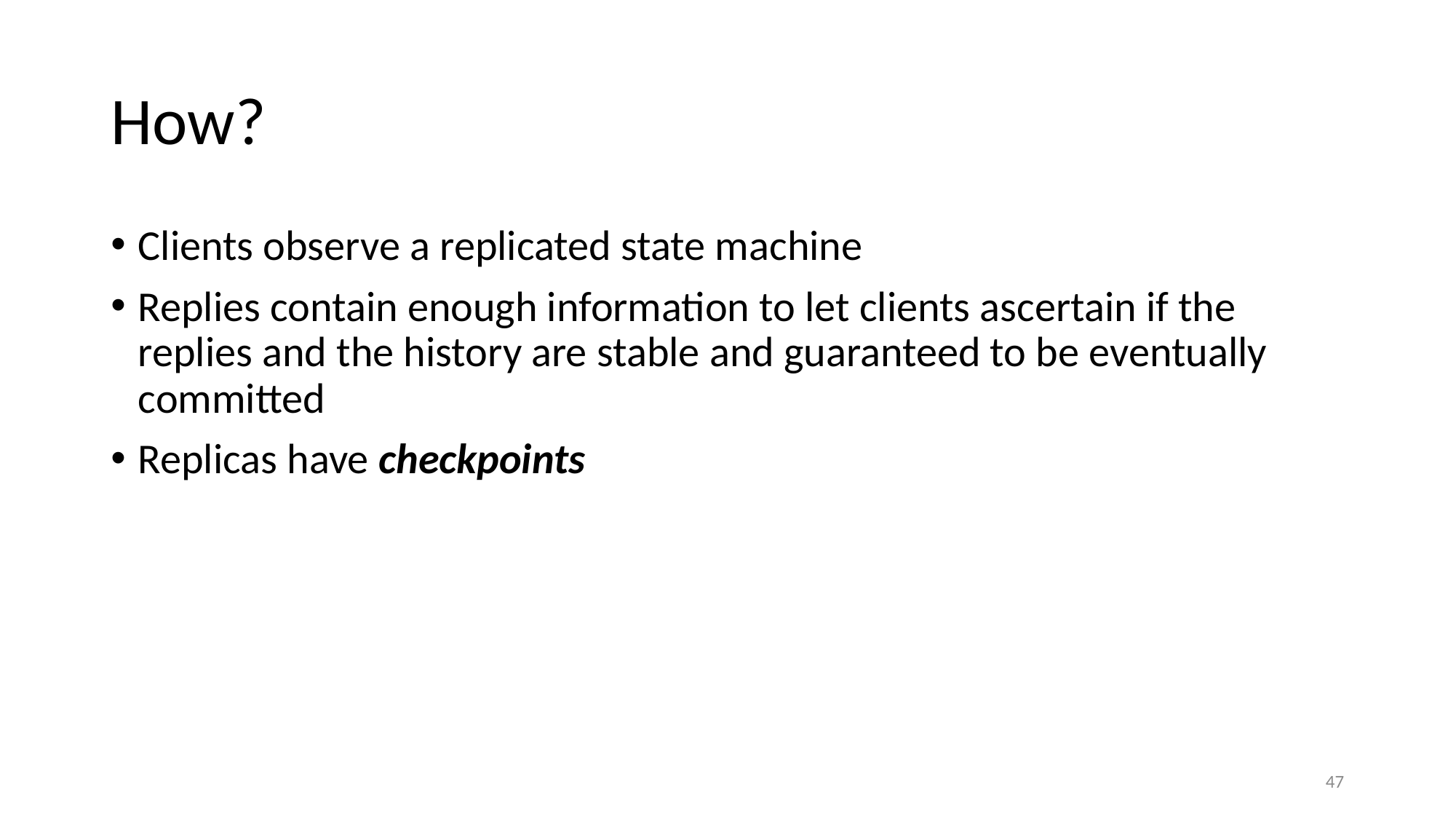

# How?
Clients observe a replicated state machine
Replies contain enough information to let clients ascertain if the replies and the history are stable and guaranteed to be eventually committed
Replicas have checkpoints

47